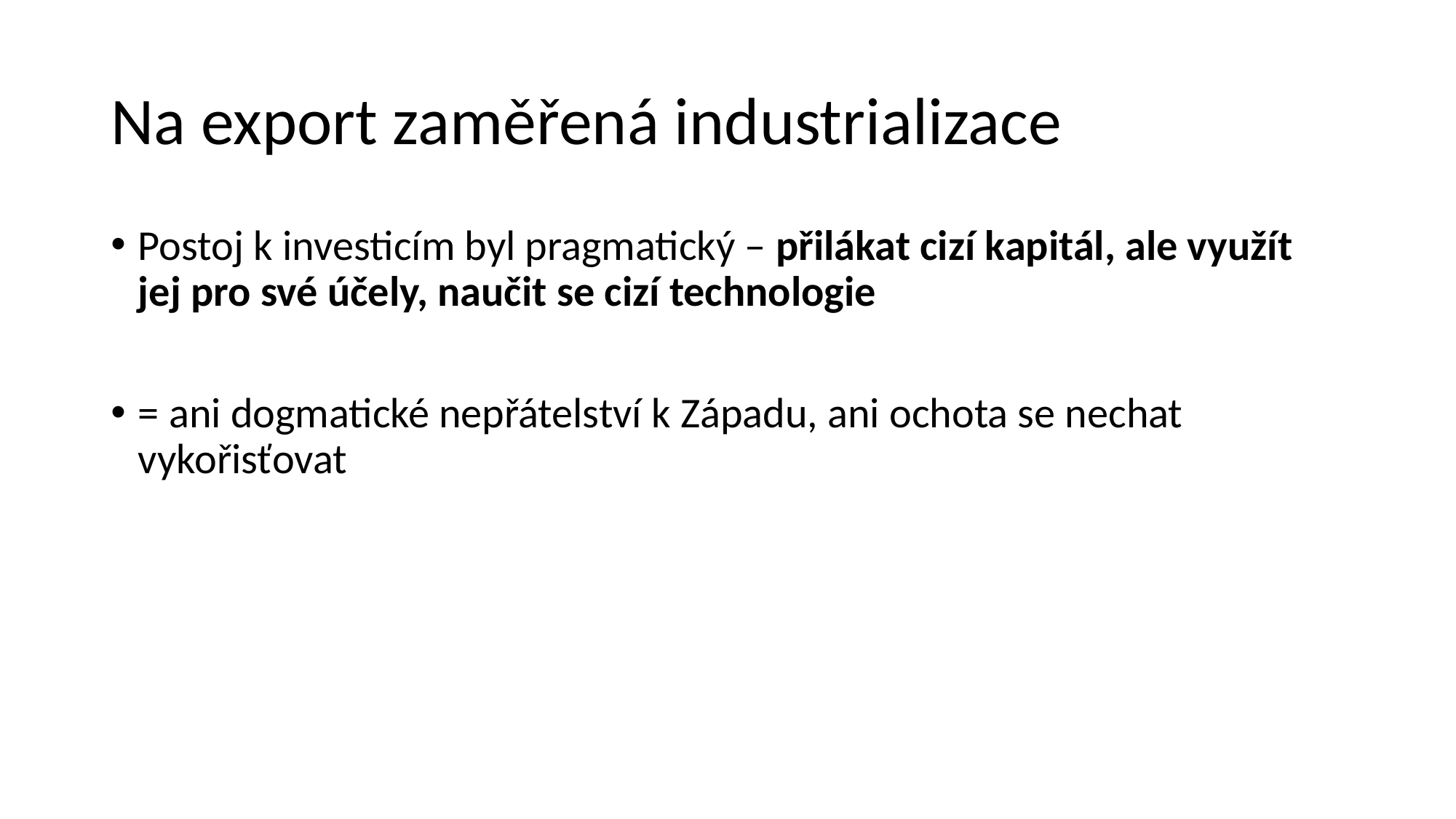

# Na export zaměřená industrializace
Postoj k investicím byl pragmatický – přilákat cizí kapitál, ale využít jej pro své účely, naučit se cizí technologie

= ani dogmatické nepřátelství k Západu, ani ochota se nechat vykořisťovat